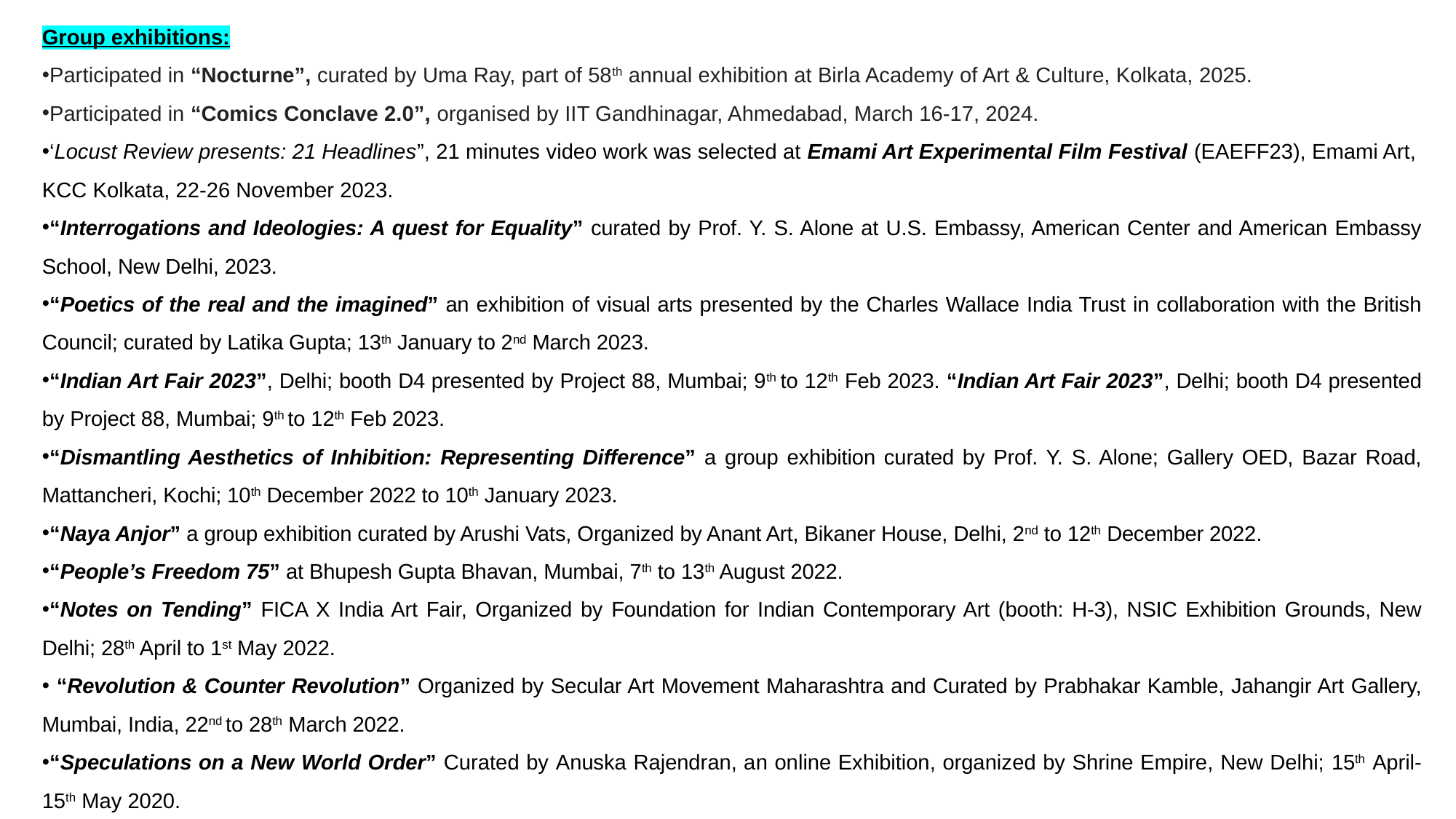

Group exhibitions:
Participated in “Nocturne”, curated by Uma Ray, part of 58th annual exhibition at Birla Academy of Art & Culture, Kolkata, 2025.
Participated in “Comics Conclave 2.0”, organised by IIT Gandhinagar, Ahmedabad, March 16-17, 2024.
‘Locust Review presents: 21 Headlines”, 21 minutes video work was selected at Emami Art Experimental Film Festival (EAEFF23), Emami Art, KCC Kolkata, 22-26 November 2023.
“Interrogations and Ideologies: A quest for Equality” curated by Prof. Y. S. Alone at U.S. Embassy, American Center and American Embassy School, New Delhi, 2023.
“Poetics of the real and the imagined” an exhibition of visual arts presented by the Charles Wallace India Trust in collaboration with the British Council; curated by Latika Gupta; 13th January to 2nd March 2023.
“Indian Art Fair 2023”, Delhi; booth D4 presented by Project 88, Mumbai; 9th to 12th Feb 2023. “Indian Art Fair 2023”, Delhi; booth D4 presented by Project 88, Mumbai; 9th to 12th Feb 2023.
“Dismantling Aesthetics of Inhibition: Representing Difference” a group exhibition curated by Prof. Y. S. Alone; Gallery OED, Bazar Road, Mattancheri, Kochi; 10th December 2022 to 10th January 2023.
“Naya Anjor” a group exhibition curated by Arushi Vats, Organized by Anant Art, Bikaner House, Delhi, 2nd to 12th December 2022.
“People’s Freedom 75” at Bhupesh Gupta Bhavan, Mumbai, 7th to 13th August 2022.
“Notes on Tending” FICA X India Art Fair, Organized by Foundation for Indian Contemporary Art (booth: H-3), NSIC Exhibition Grounds, New Delhi; 28th April to 1st May 2022.
 “Revolution & Counter Revolution” Organized by Secular Art Movement Maharashtra and Curated by Prabhakar Kamble, Jahangir Art Gallery, Mumbai, India, 22nd to 28th March 2022.
“Speculations on a New World Order” Curated by Anuska Rajendran, an online Exhibition, organized by Shrine Empire, New Delhi; 15th April-15th May 2020.